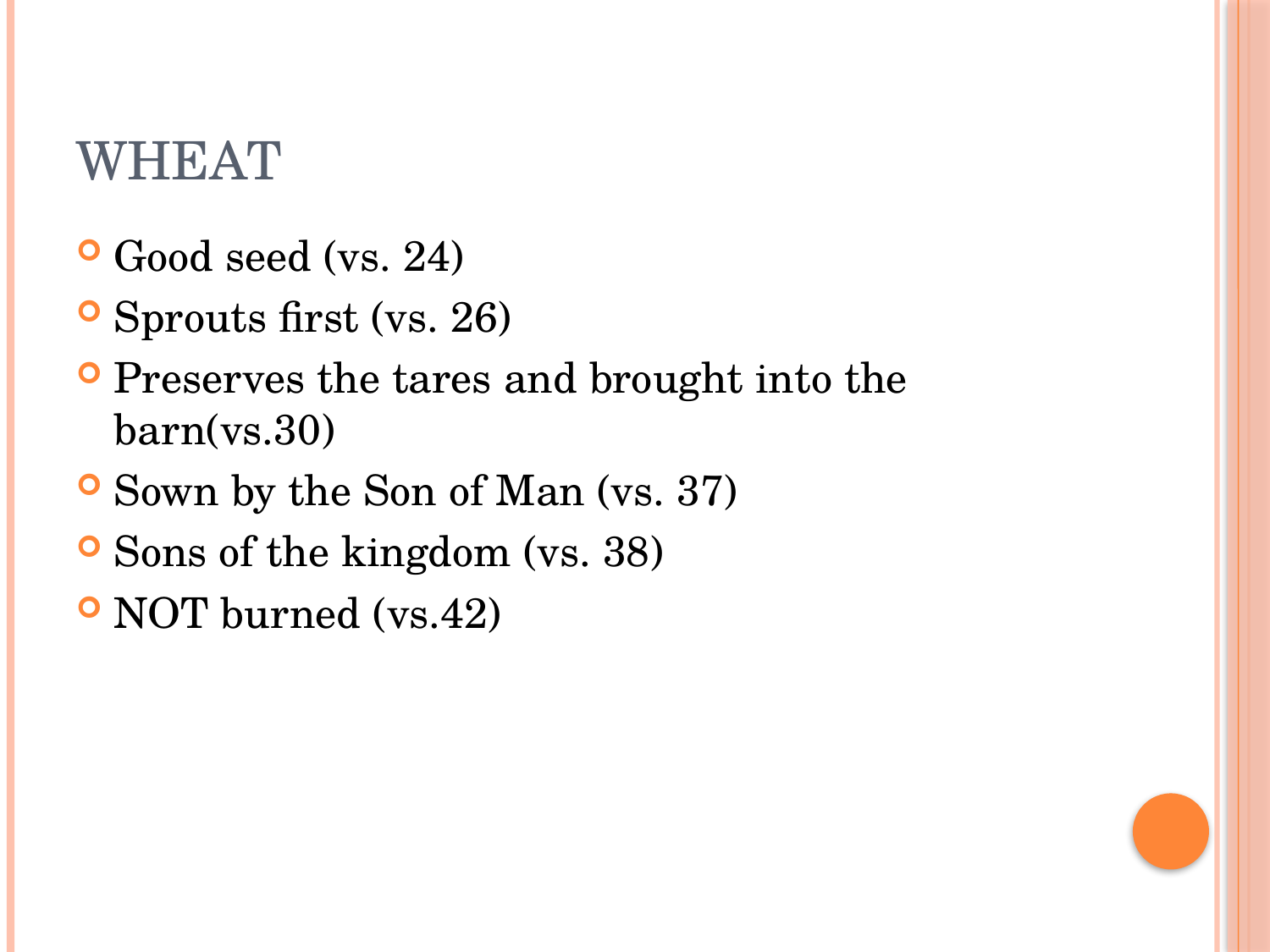

# WHEAT
Good seed (vs. 24)
Sprouts first (vs. 26)
Preserves the tares and brought into the barn(vs.30)
Sown by the Son of Man (vs. 37)
Sons of the kingdom (vs. 38)
NOT burned (vs.42)